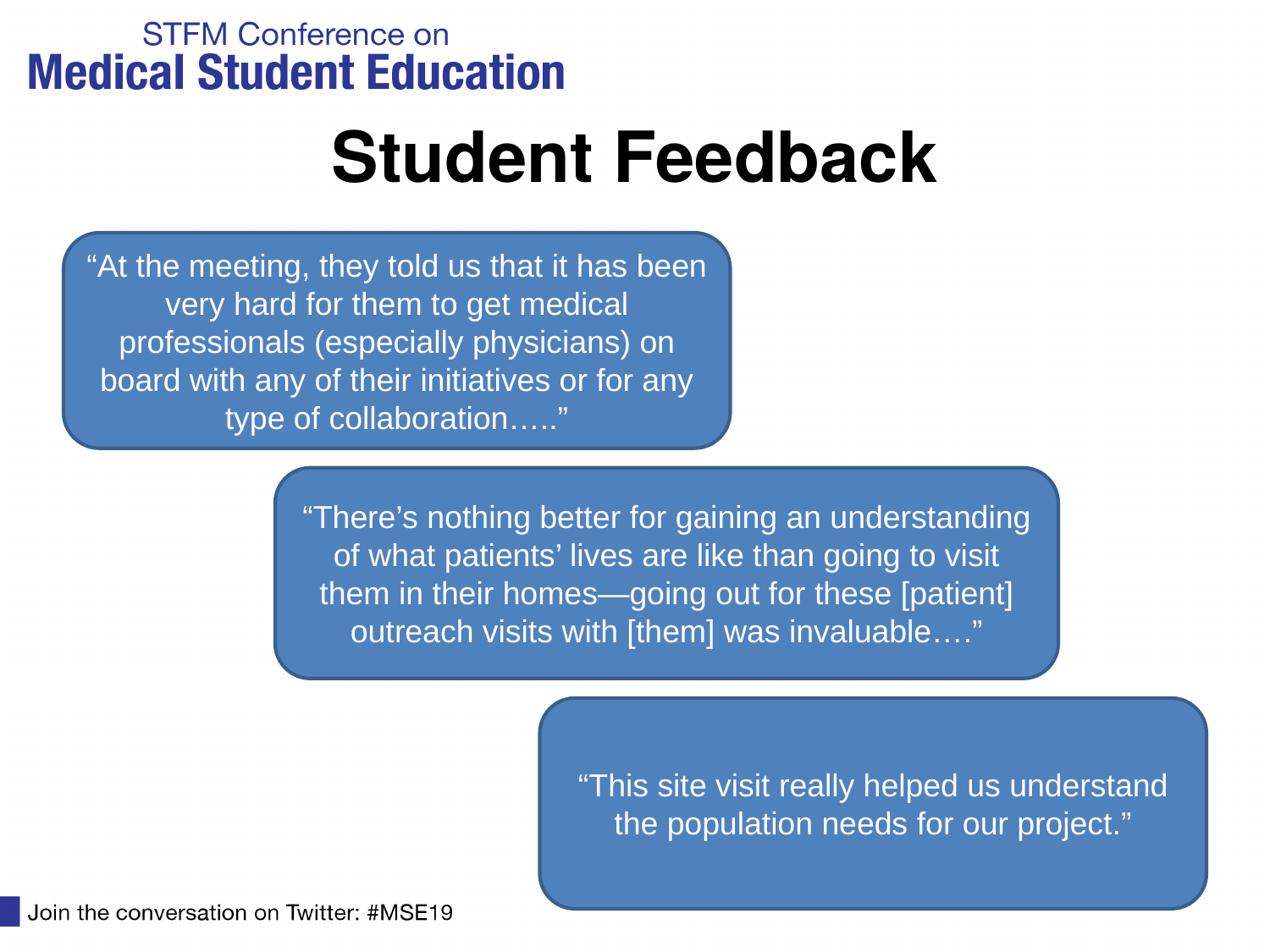

# Student Feedback
“At the meeting, they told us that it has been very hard for them to get medical professionals (especially physicians) on board with any of their initiatives or for any type of collaboration…..”
“There’s nothing better for gaining an understanding of what patients’ lives are like than going to visit them in their homes—going out for these [patient] outreach visits with [them] was invaluable….”
“This site visit really helped us understand the population needs for our project.”